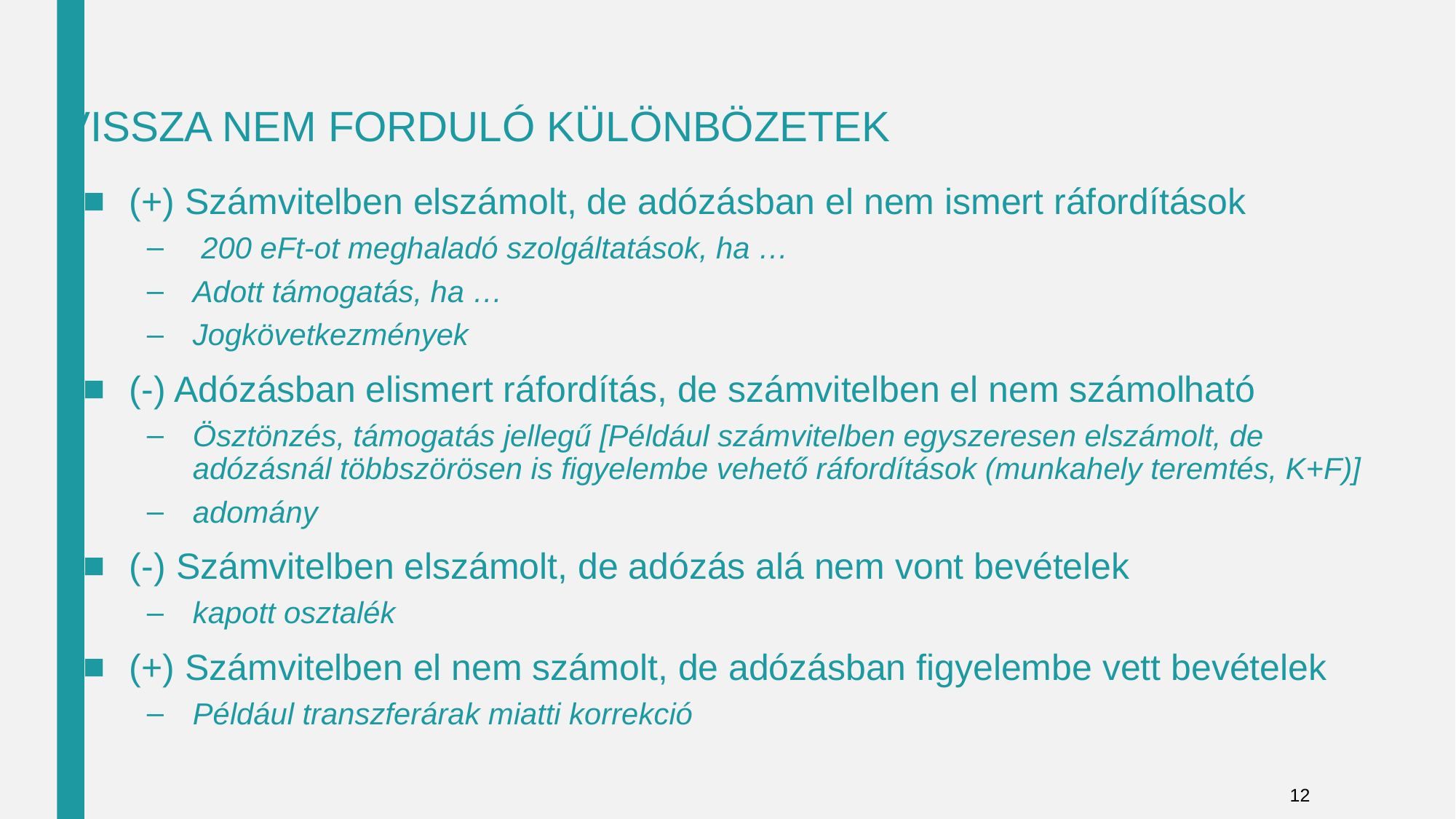

# VISSZA NEM FORDULÓ KÜLÖNBÖZETEK
(+) Számvitelben elszámolt, de adózásban el nem ismert ráfordítások
 200 eFt-ot meghaladó szolgáltatások, ha …
Adott támogatás, ha …
Jogkövetkezmények
(-) Adózásban elismert ráfordítás, de számvitelben el nem számolható
Ösztönzés, támogatás jellegű [Például számvitelben egyszeresen elszámolt, de adózásnál többszörösen is figyelembe vehető ráfordítások (munkahely teremtés, K+F)]
adomány
(-) Számvitelben elszámolt, de adózás alá nem vont bevételek
kapott osztalék
(+) Számvitelben el nem számolt, de adózásban figyelembe vett bevételek
Például transzferárak miatti korrekció
12